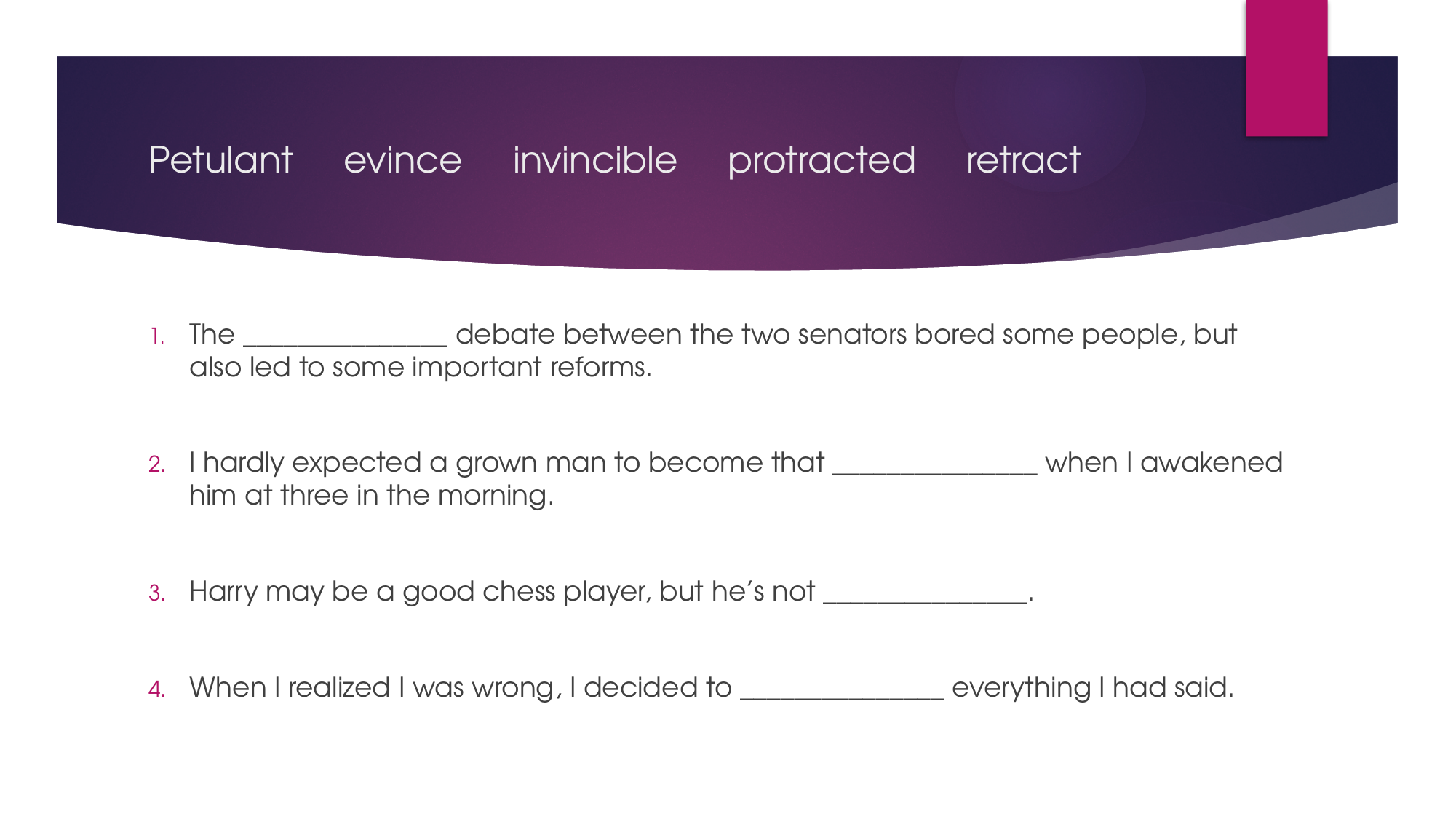

# Petulant     evince     invincible     protracted     retract
The _______________ debate between the two senators bored some people, but also led to some important reforms.

I hardly expected a grown man to become that _______________ when I awakened him at three in the morning.

Harry may be a good chess player, but he’s not _______________.

When I realized I was wrong, I decided to _______________ everything I had said.